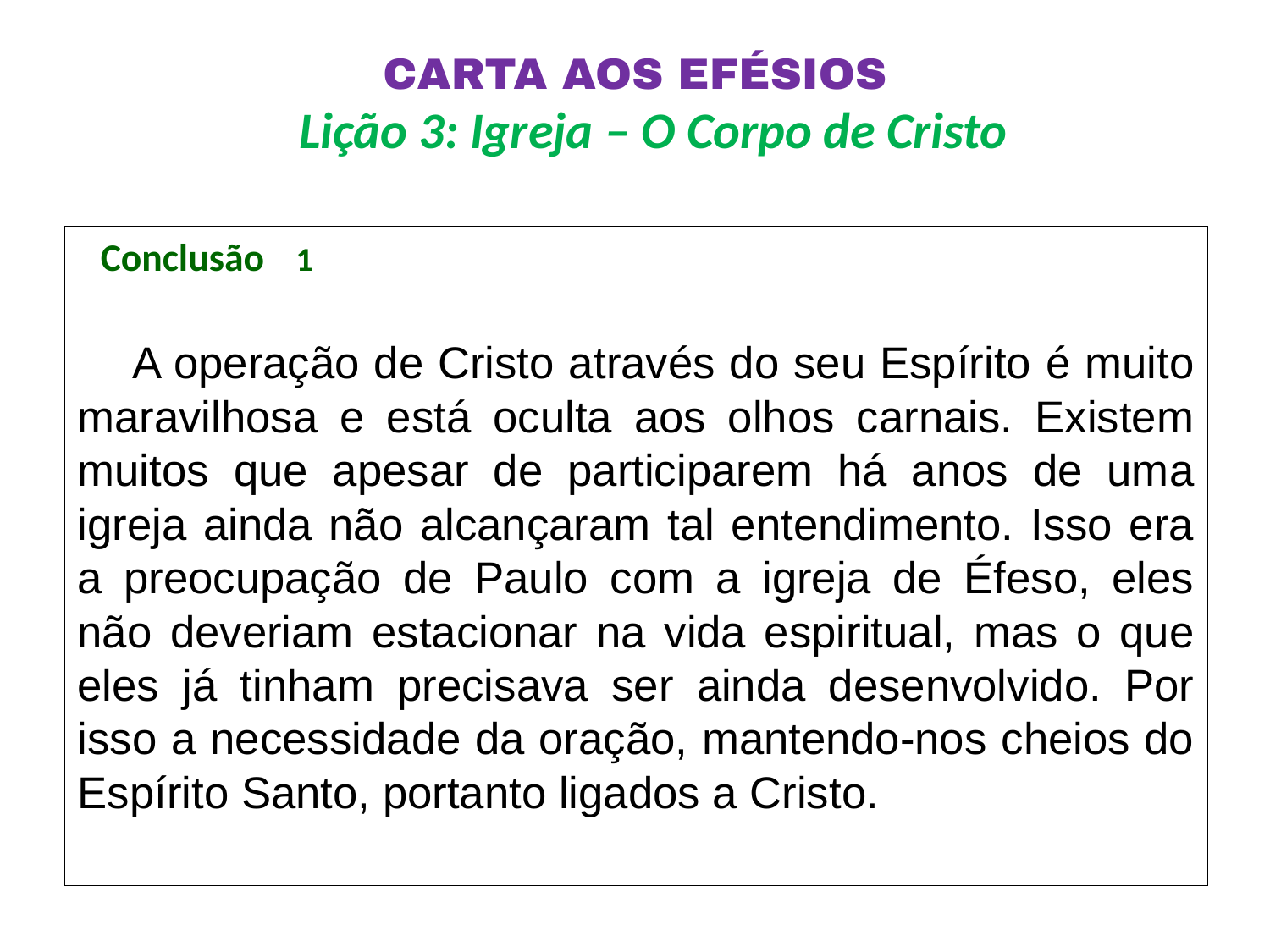

# CARTA AOS EFÉSIOS Lição 3: Igreja – O Corpo de Cristo
   Conclusão							1

	A operação de Cristo através do seu Espírito é muito maravilhosa e está oculta aos olhos carnais. Existem muitos que apesar de participarem há anos de uma igreja ainda não alcançaram tal entendimento. Isso era a preocupação de Paulo com a igreja de Éfeso, eles não deveriam estacionar na vida espiritual, mas o que eles já tinham precisava ser ainda desenvolvido. Por isso a necessidade da oração, mantendo-nos cheios do Espírito Santo, portanto ligados a Cristo.